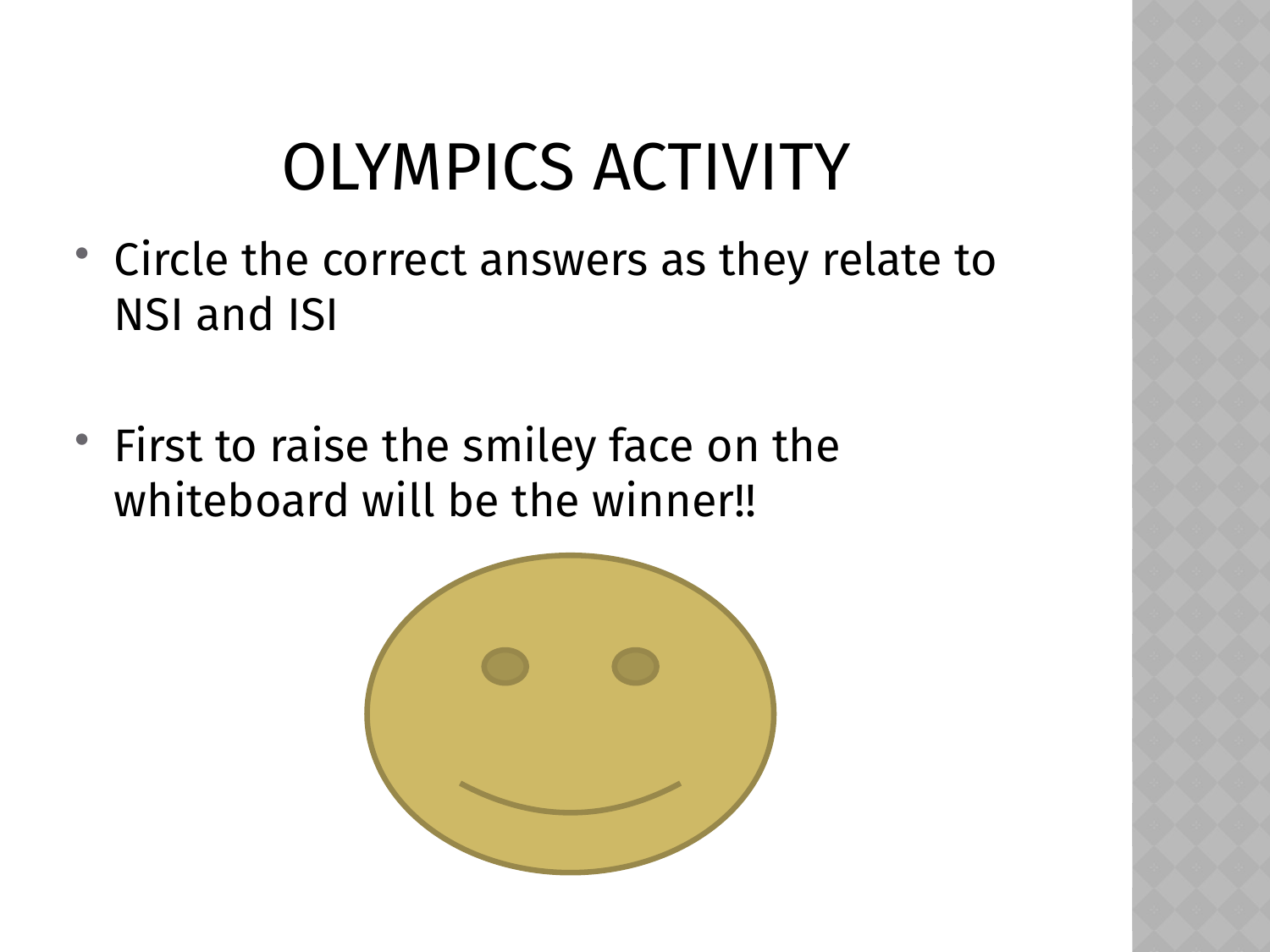

# Olympics Activity
Circle the correct answers as they relate to NSI and ISI

First to raise the smiley face on the whiteboard will be the winner!!